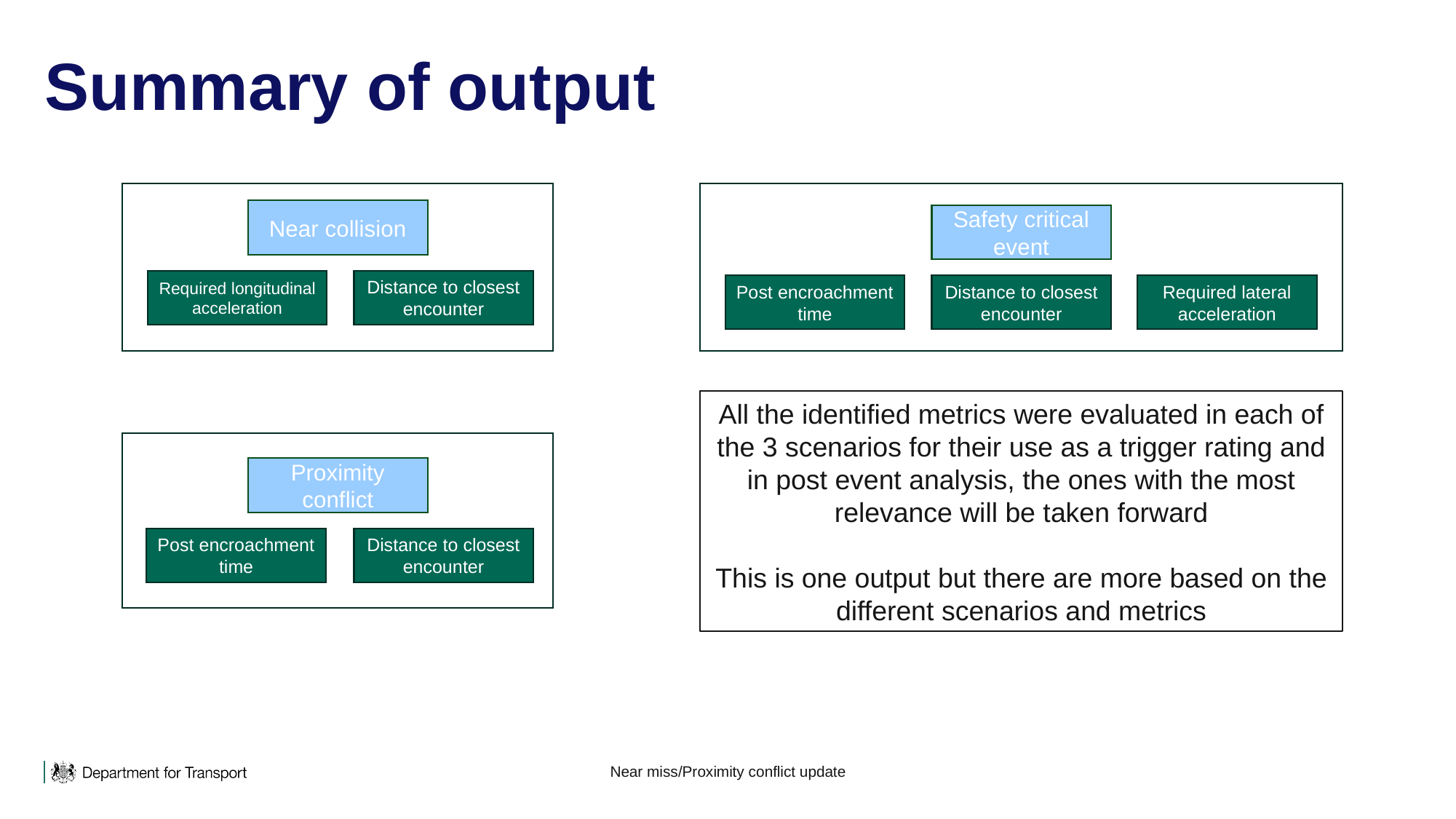

# Summary of output

Near collision
Safety critical event
Required longitudinal acceleration
Distance to closest encounter
Post encroachment time
Distance to closest encounter
Required lateral acceleration
All the identified metrics were evaluated in each of the 3 scenarios for their use as a trigger rating and in post event analysis, the ones with the most relevance will be taken forward

This is one output but there are more based on the different scenarios and metrics

Proximity conflict
Post encroachment time
Distance to closest encounter
Near miss/Proximity conflict update